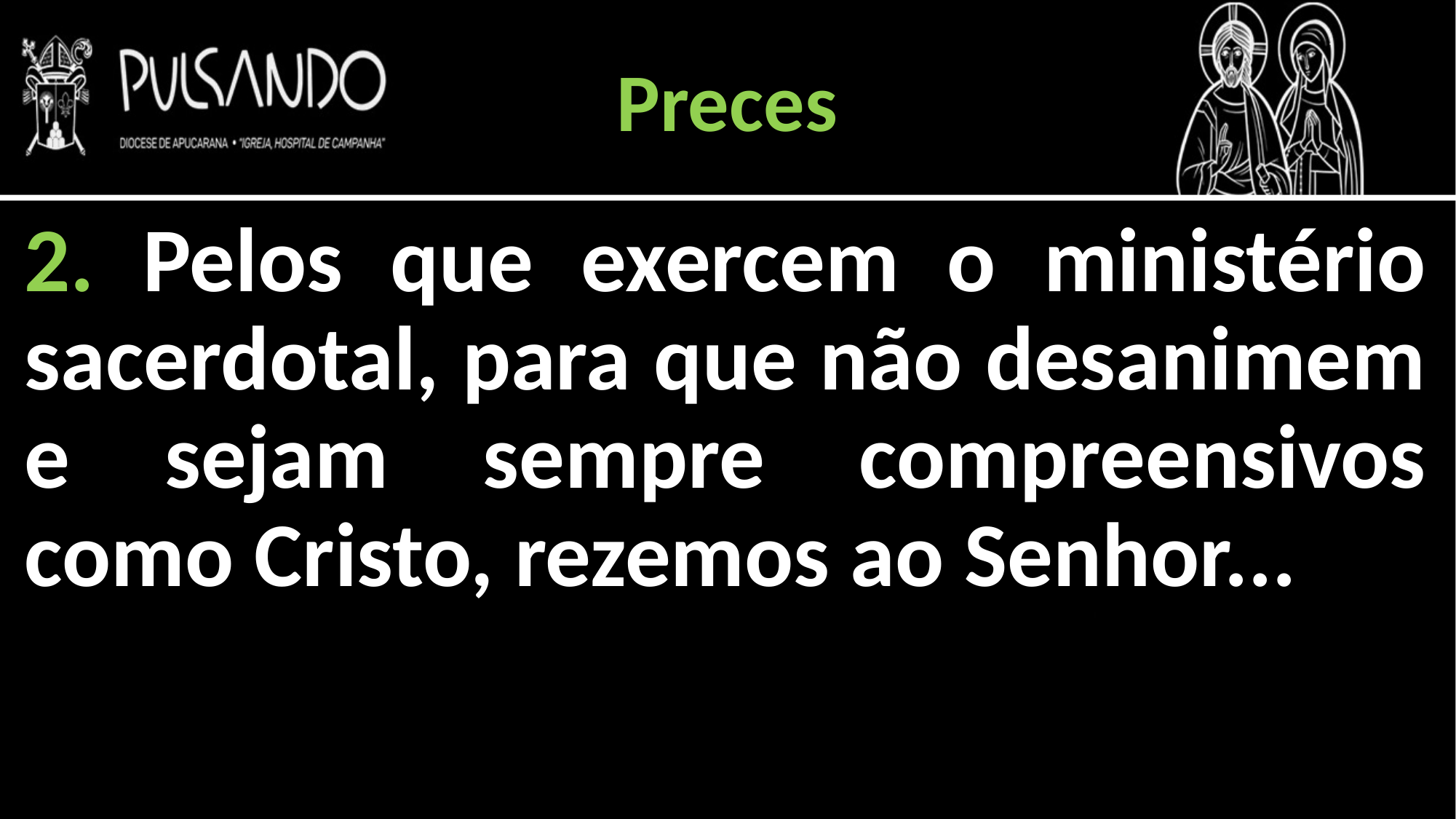

Preces
2. Pelos que exercem o ministério sacerdotal, para que não desanimem e sejam sempre compreensivos como Cristo, rezemos ao Senhor...